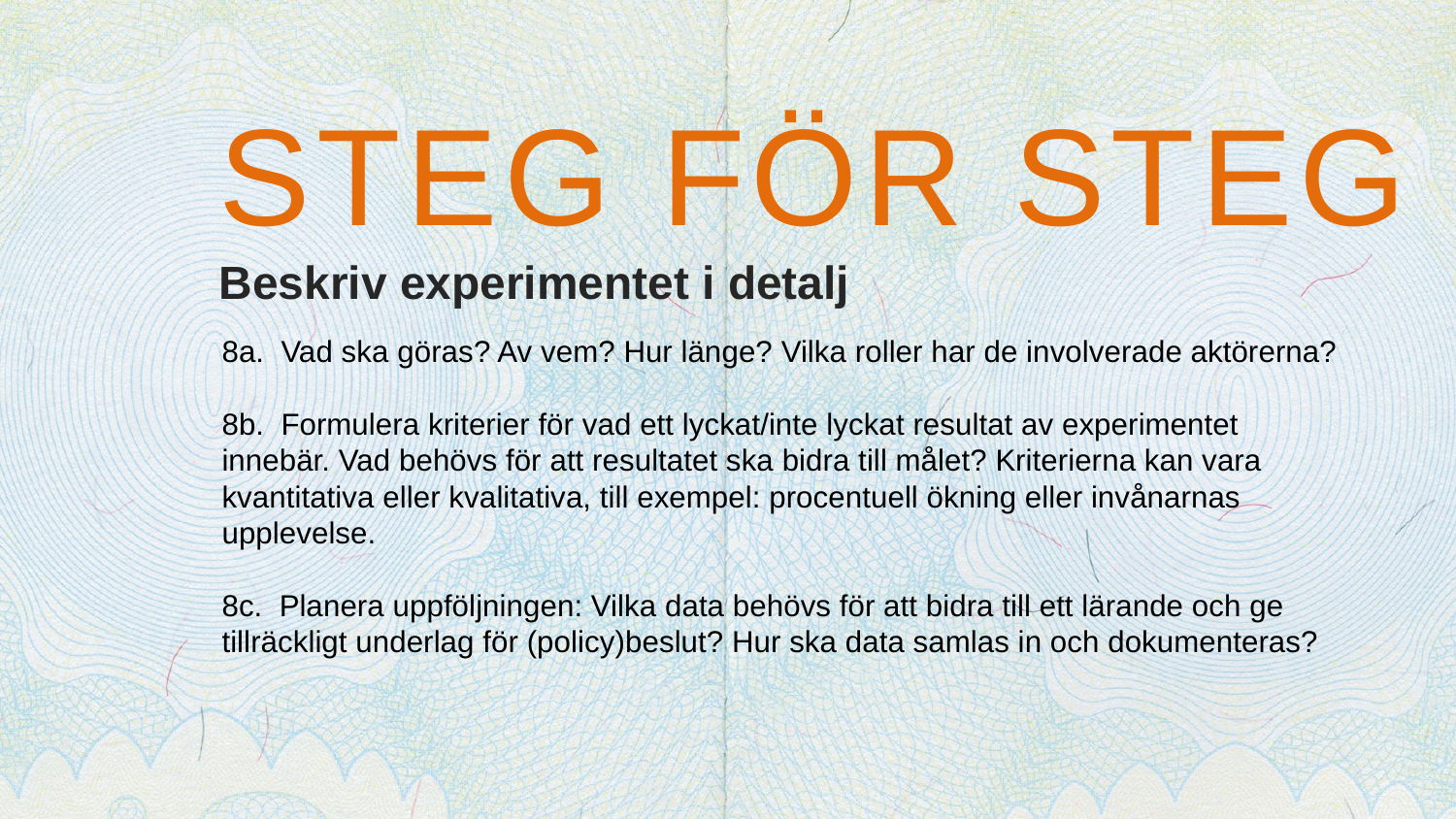

Steg för steg
Beskriv experimentet i detalj

8a.  Vad ska göras? Av vem? Hur länge? Vilka roller har de involverade aktörerna?

8b.  Formulera kriterier för vad ett lyckat/inte lyckat resultat av experimentet
innebär. Vad behövs för att resultatet ska bidra till målet? Kriterierna kan vara kvantitativa eller kvalitativa, till exempel: procentuell ökning eller invånarnas upplevelse.

8c.  Planera uppföljningen: Vilka data behövs för att bidra till ett lärande och ge tillräckligt underlag för (policy)beslut? Hur ska data samlas in och dokumenteras?